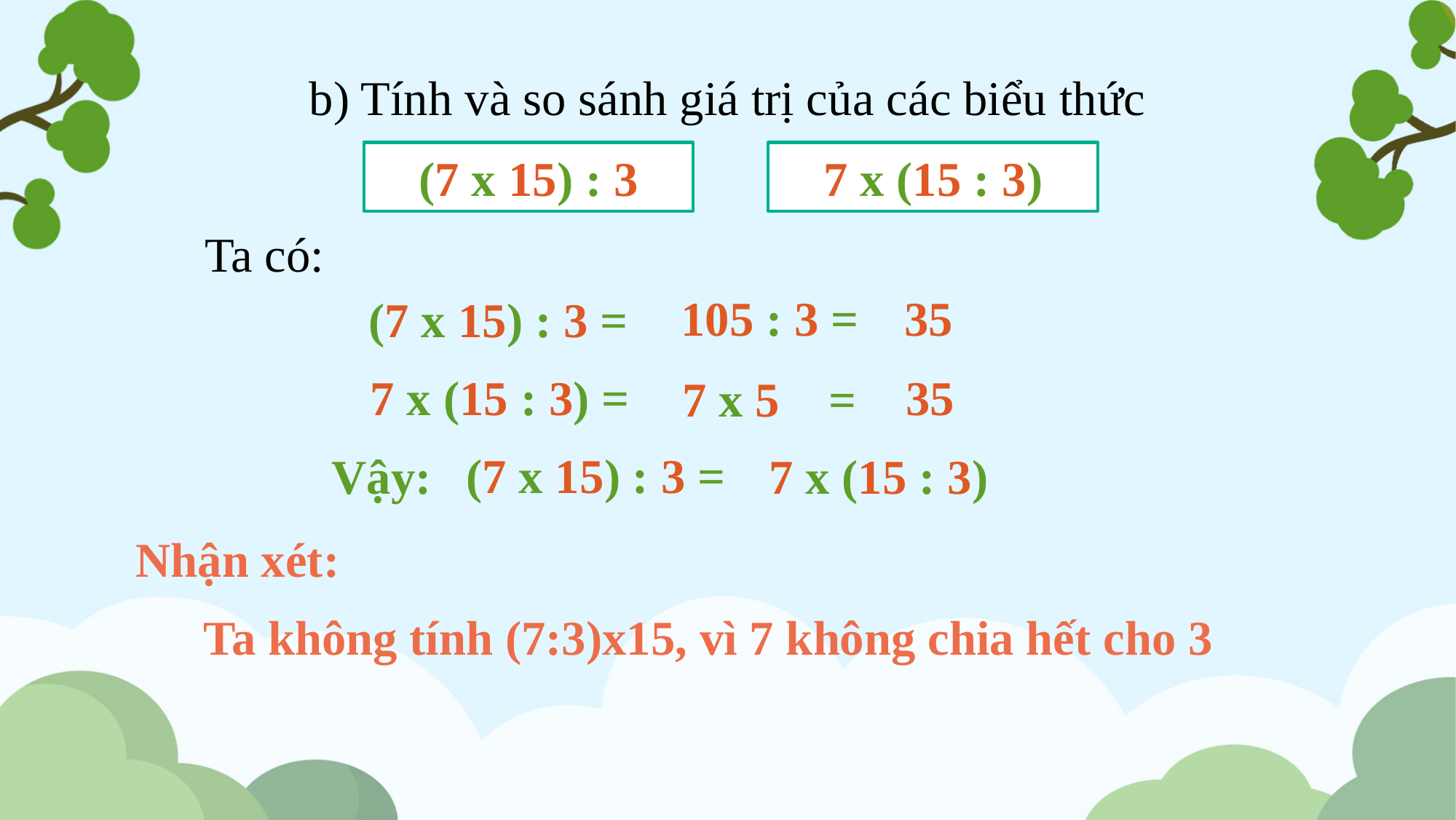

b) Tính và so sánh giá trị của các biểu thức
7 x (15 : 3)
(7 x 15) : 3
Ta có:
105 : 3 =
35
(7 x 15) : 3 =
7 x (15 : 3) =
35
7 x 5    =
(7 x 15) : 3 =
Vậy:
7 x (15 : 3)
Nhận xét:
Ta không tính (7:3)x15, vì 7 không chia hết cho 3